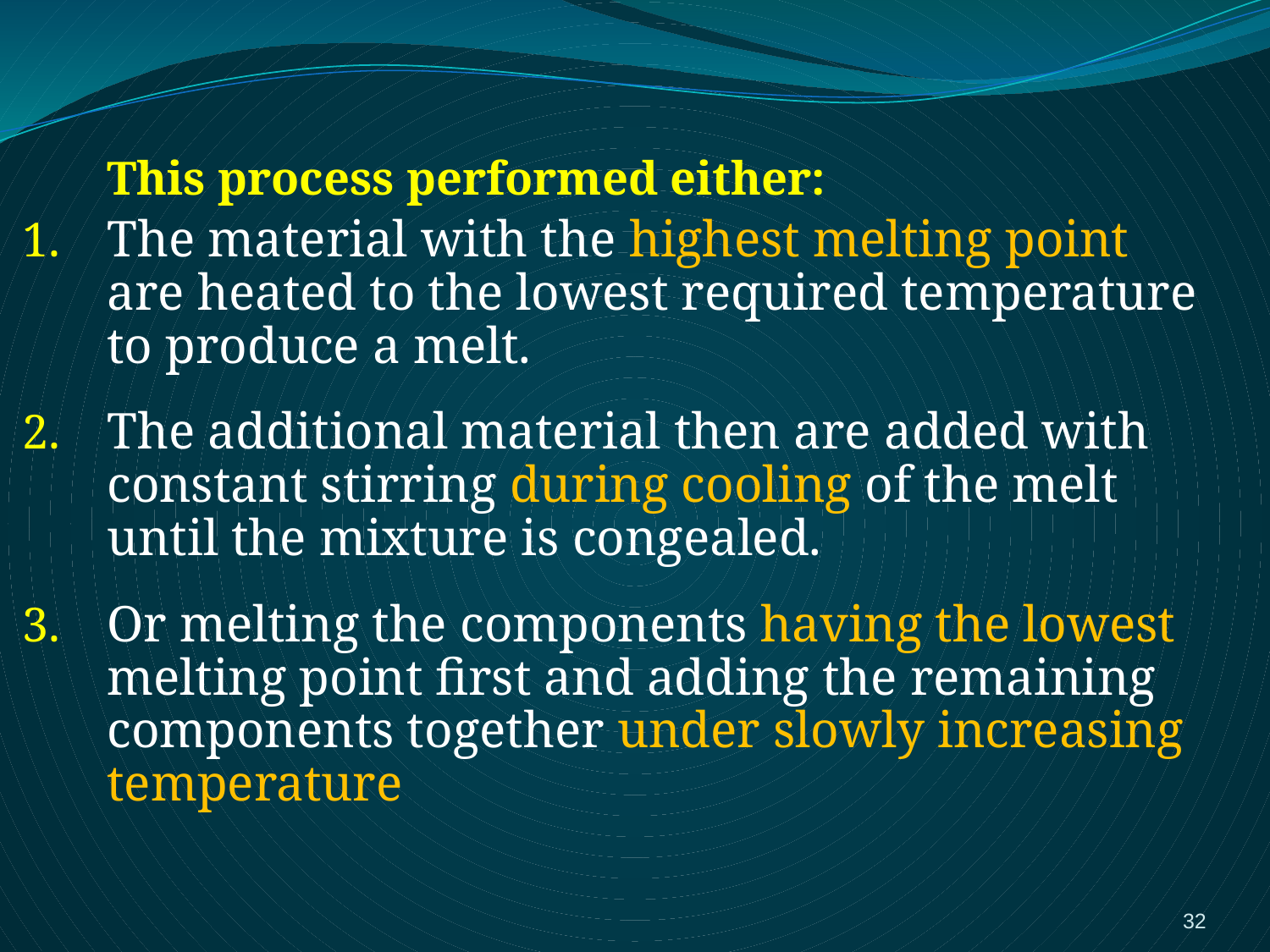

This process performed either:
The material with the highest melting point are heated to the lowest required temperature to produce a melt.

The additional material then are added with constant stirring during cooling of the melt until the mixture is congealed.

Or melting the components having the lowest melting point first and adding the remaining components together under slowly increasing temperature

32